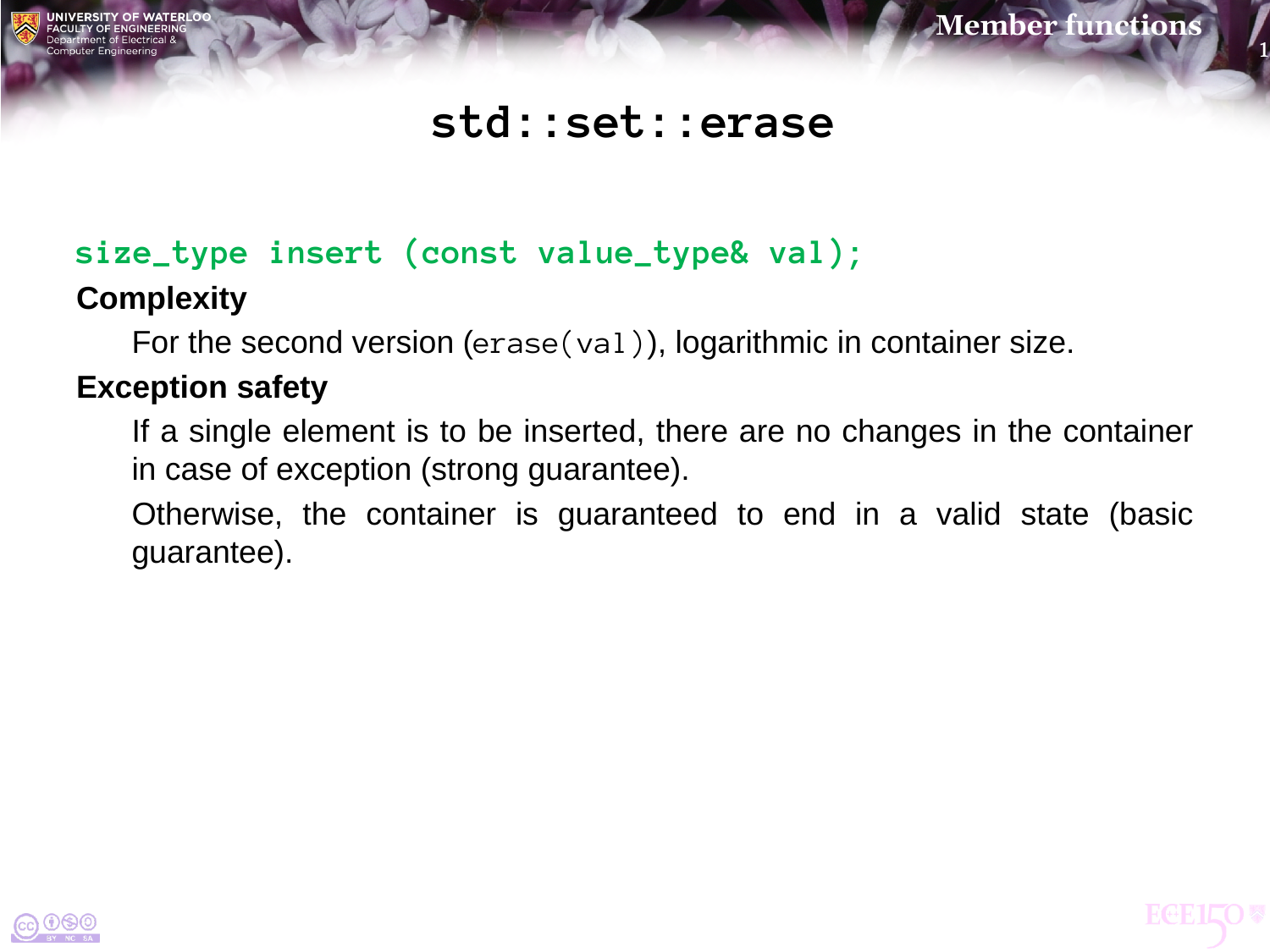

# std::set::erase
size_type insert (const value_type& val);
Complexity
For the second version (erase(val)), logarithmic in container size.
Exception safety
If a single element is to be inserted, there are no changes in the container in case of exception (strong guarantee).
Otherwise, the container is guaranteed to end in a valid state (basic guarantee).